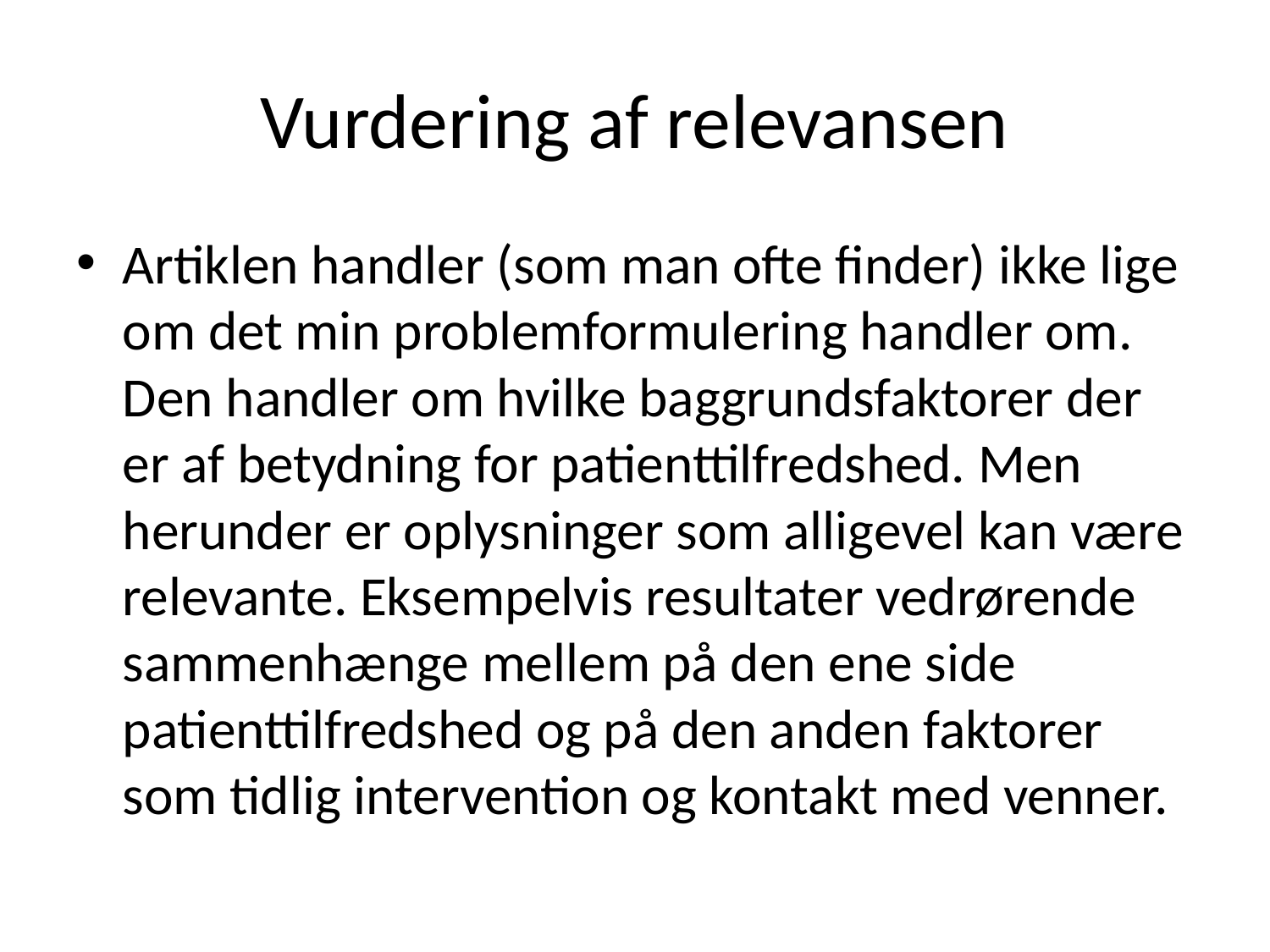

# Vurdering af relevansen
Artiklen handler (som man ofte finder) ikke lige om det min problemformulering handler om. Den handler om hvilke baggrundsfaktorer der er af betydning for patienttilfredshed. Men herunder er oplysninger som alligevel kan være relevante. Eksempelvis resultater vedrørende sammenhænge mellem på den ene side patienttilfredshed og på den anden faktorer som tidlig intervention og kontakt med venner.